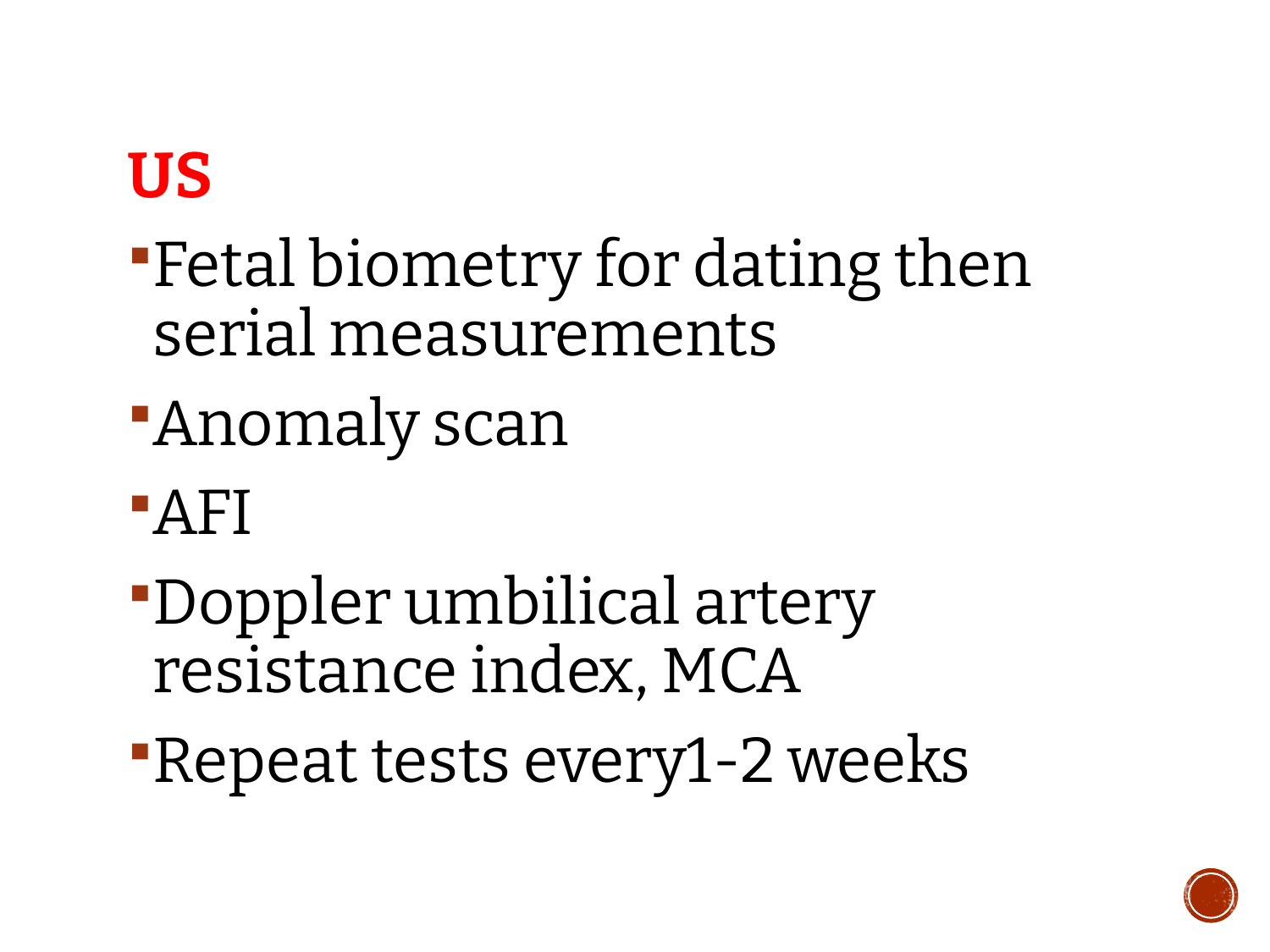

US
Fetal biometry for dating then serial measurements
Anomaly scan
AFI
Doppler umbilical artery resistance index, MCA
Repeat tests every1-2 weeks